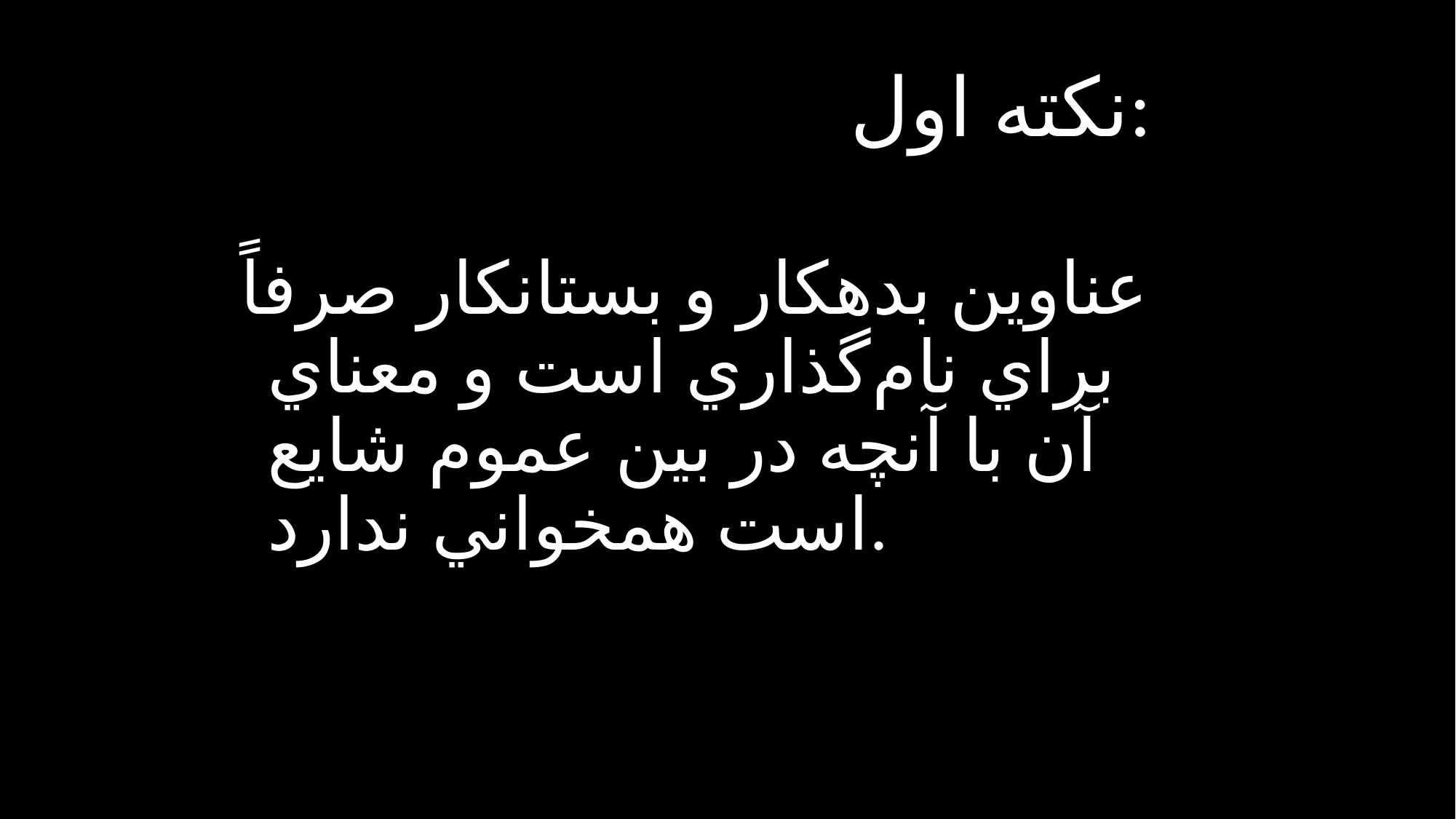

# نكته اول:
عناوين بدهكار و بستانكار صرفاً براي نام‌گذاري است و معناي آن با آنچه در بين عموم شايع است همخواني ندارد.